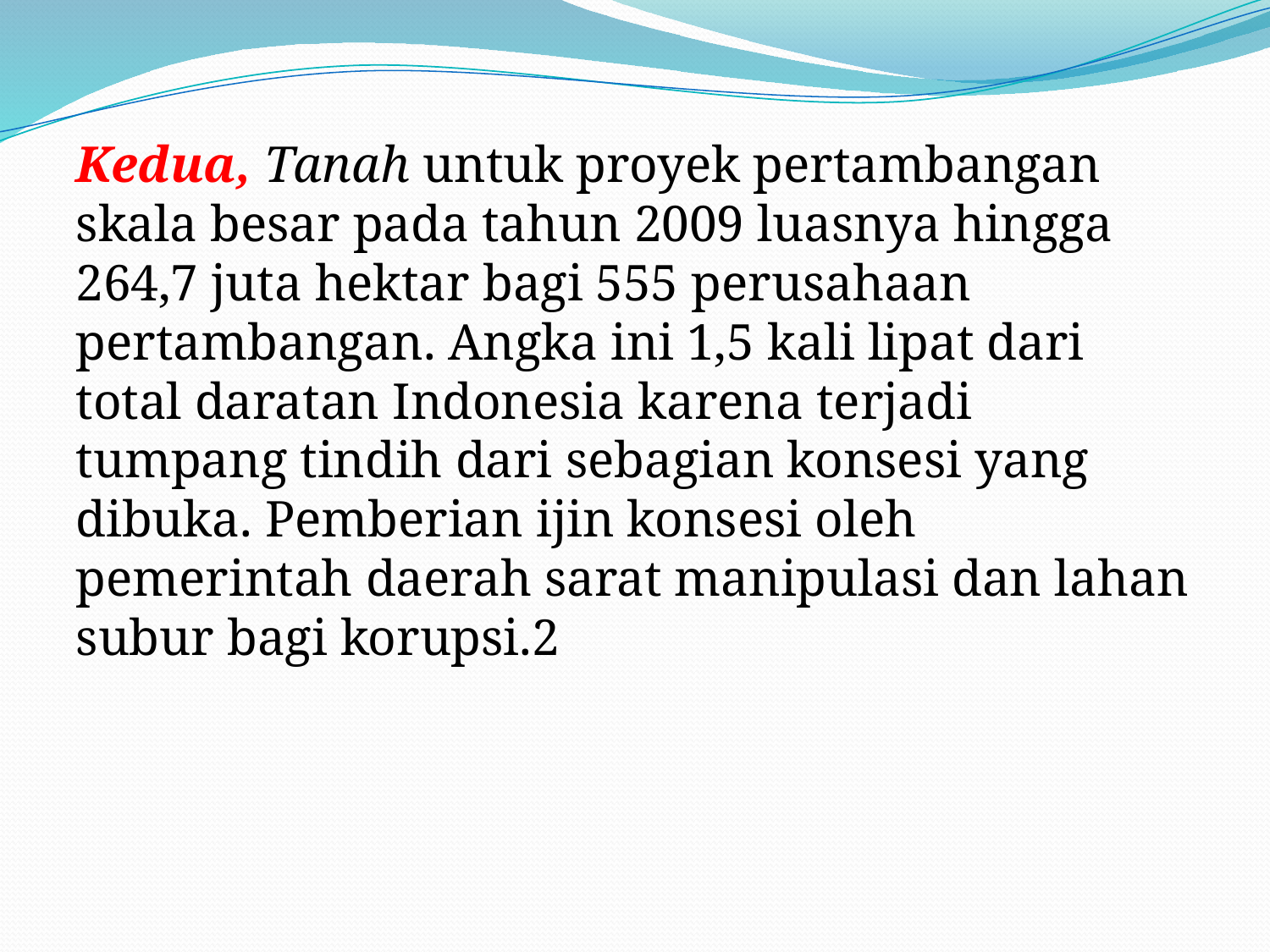

Kedua, Tanah untuk proyek pertambangan skala besar pada tahun 2009 luasnya hingga 264,7 juta hektar bagi 555 perusahaan pertambangan. Angka ini 1,5 kali lipat dari total daratan Indonesia karena terjadi tumpang tindih dari sebagian konsesi yang dibuka. Pemberian ijin konsesi oleh pemerintah daerah sarat manipulasi dan lahan subur bagi korupsi.2